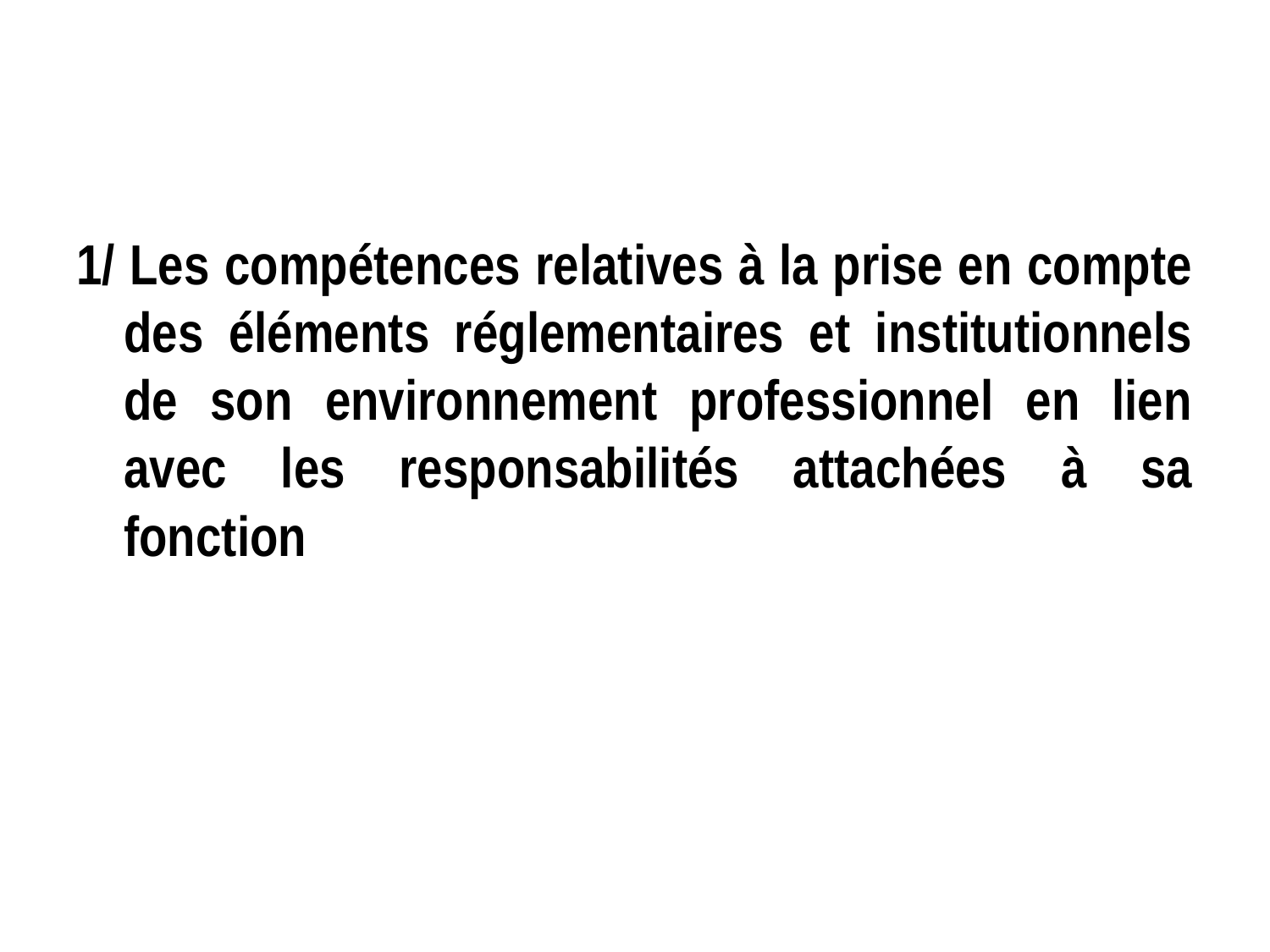

#
1/ Les compétences relatives à la prise en compte des éléments réglementaires et institutionnels de son environnement professionnel en lien avec les responsabilités attachées à sa fonction